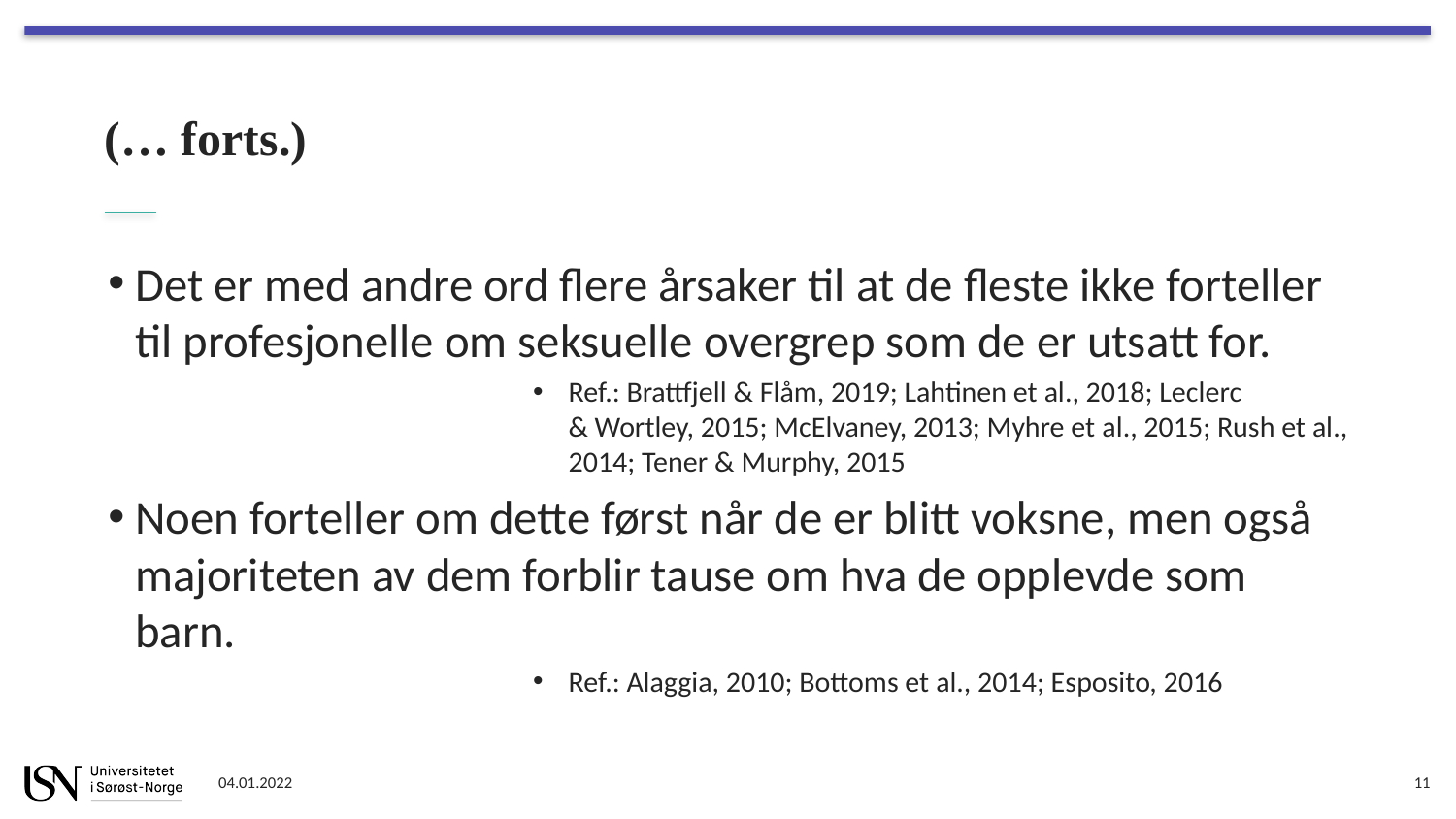

# (… forts.)
Det er med andre ord flere årsaker til at de fleste ikke forteller til profesjonelle om seksuelle overgrep som de er utsatt for.
Ref.: Brattfjell & Flåm, 2019; Lahtinen et al., 2018; Leclerc & Wortley, 2015; McElvaney, 2013; Myhre et al., 2015; Rush et al., 2014; Tener & Murphy, 2015
Noen forteller om dette først når de er blitt voksne, men også majoriteten av dem forblir tause om hva de opplevde som barn.
Ref.: Alaggia, 2010; Bottoms et al., 2014; Esposito, 2016

04.01.2022
11